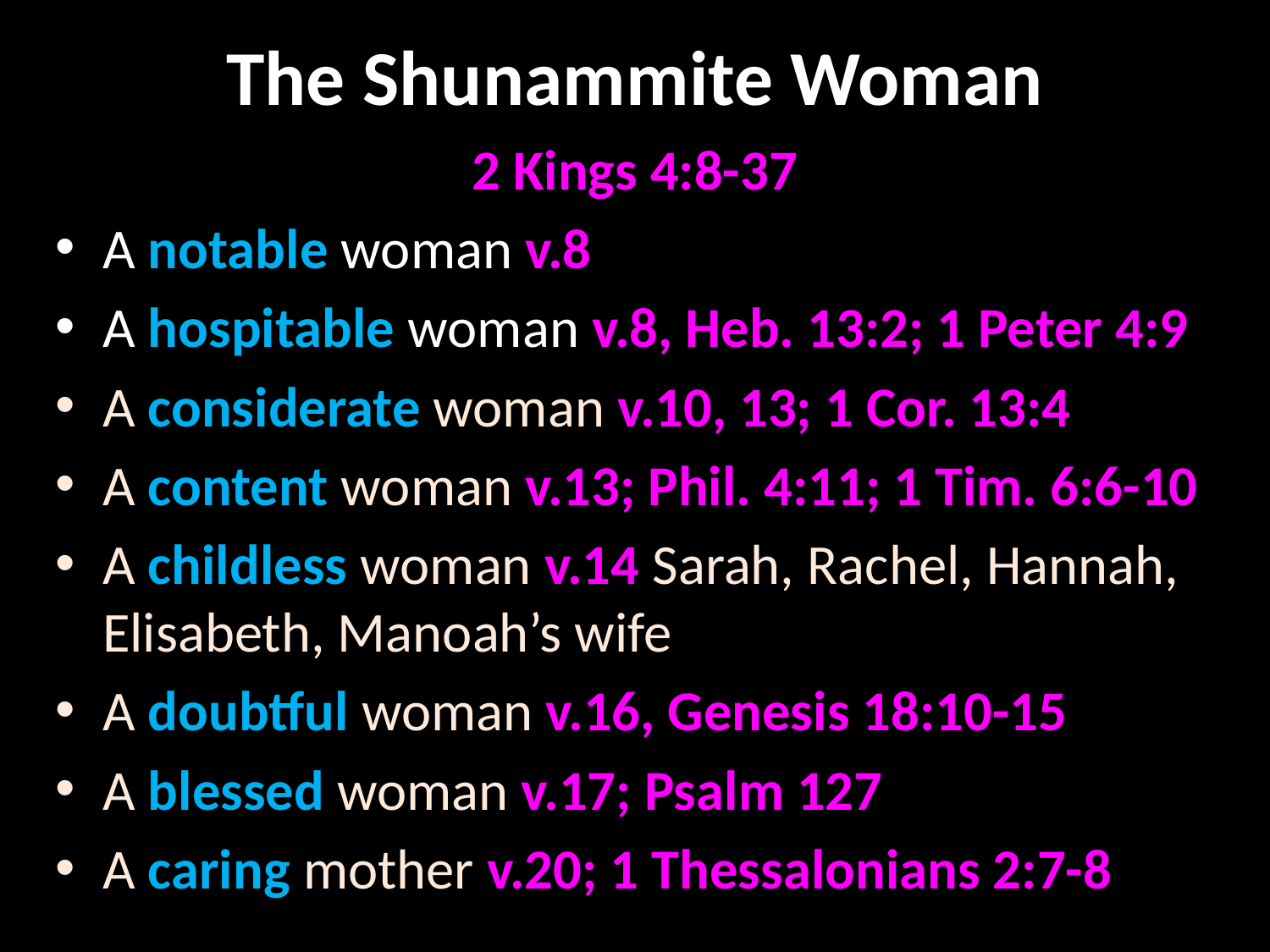

# The Shunammite Woman
2 Kings 4:8-37
A notable woman v.8
A hospitable woman v.8, Heb. 13:2; 1 Peter 4:9
A considerate woman v.10, 13; 1 Cor. 13:4
A content woman v.13; Phil. 4:11; 1 Tim. 6:6-10
A childless woman v.14 Sarah, Rachel, Hannah, Elisabeth, Manoah’s wife
A doubtful woman v.16, Genesis 18:10-15
A blessed woman v.17; Psalm 127
A caring mother v.20; 1 Thessalonians 2:7-8